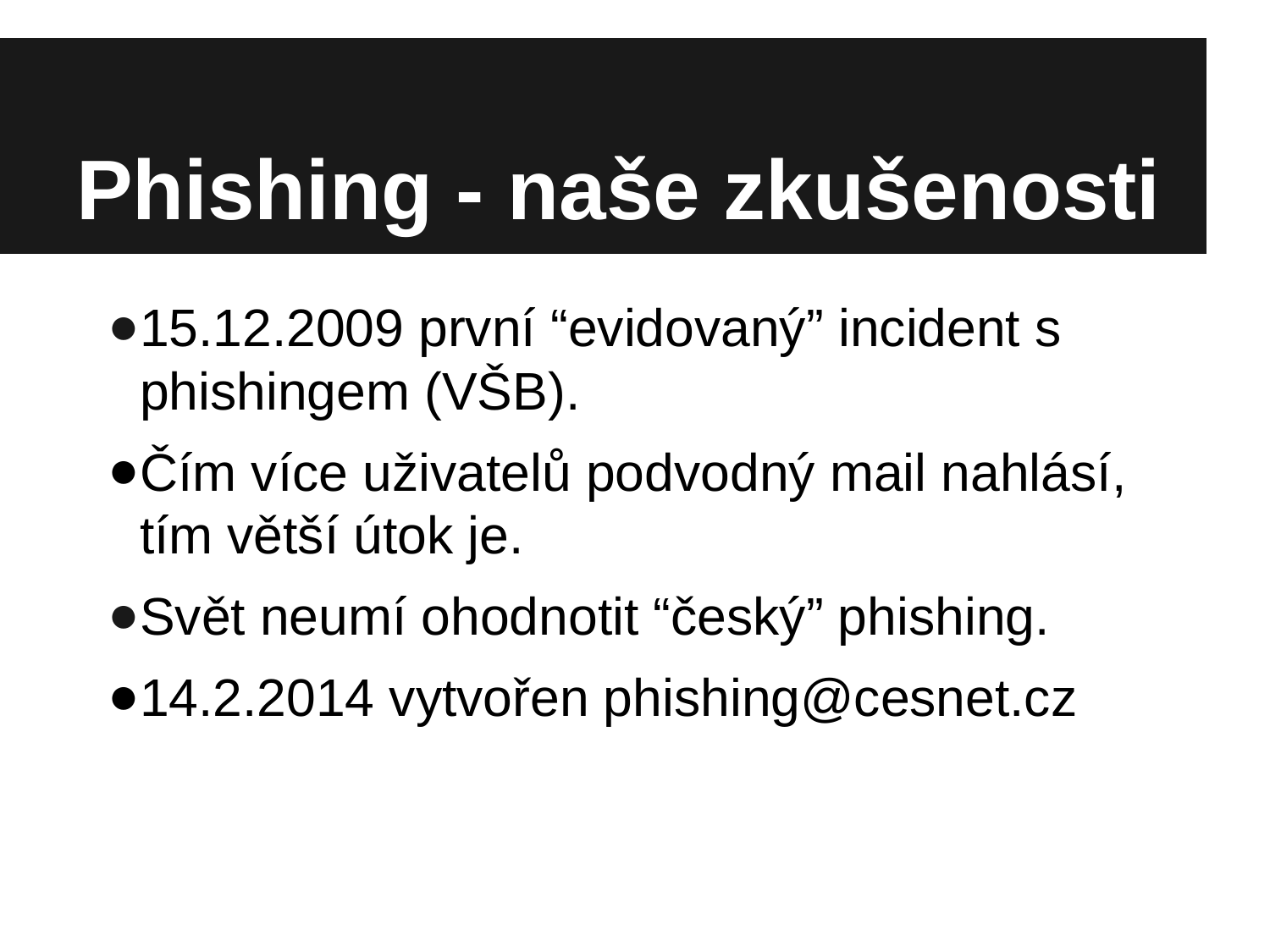

# Phishing - naše zkušenosti
15.12.2009 první “evidovaný” incident s phishingem (VŠB).
Čím více uživatelů podvodný mail nahlásí, tím větší útok je.
Svět neumí ohodnotit “český” phishing.
14.2.2014 vytvořen phishing@cesnet.cz